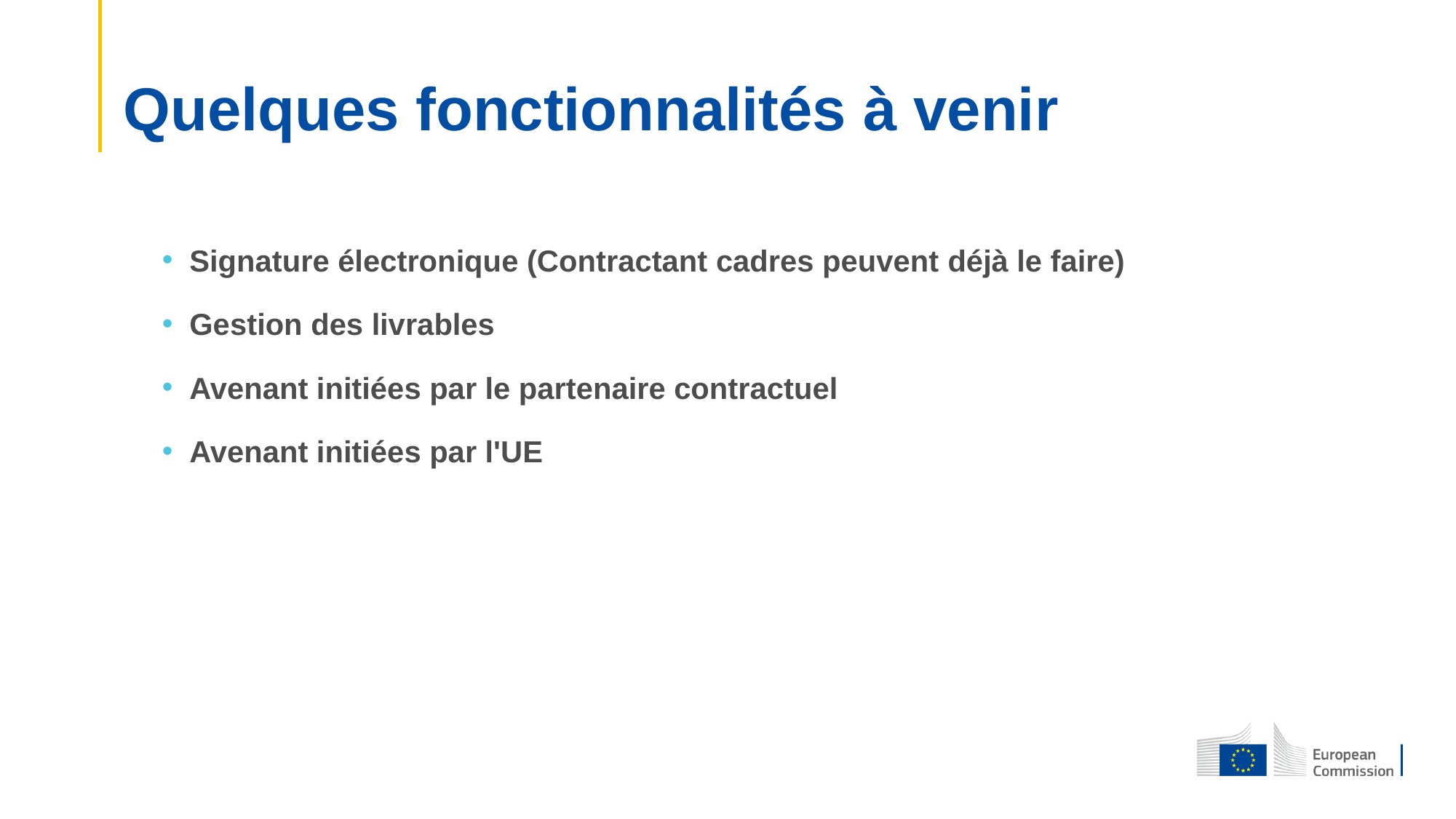

# Direct Award avec signature électronique
Quelques fonctionnalités à venir

Signature électronique (Contractant cadres peuvent déjà le faire)
Gestion des livrables
Avenant initiées par le partenaire contractuel
Avenant initiées par l'UE